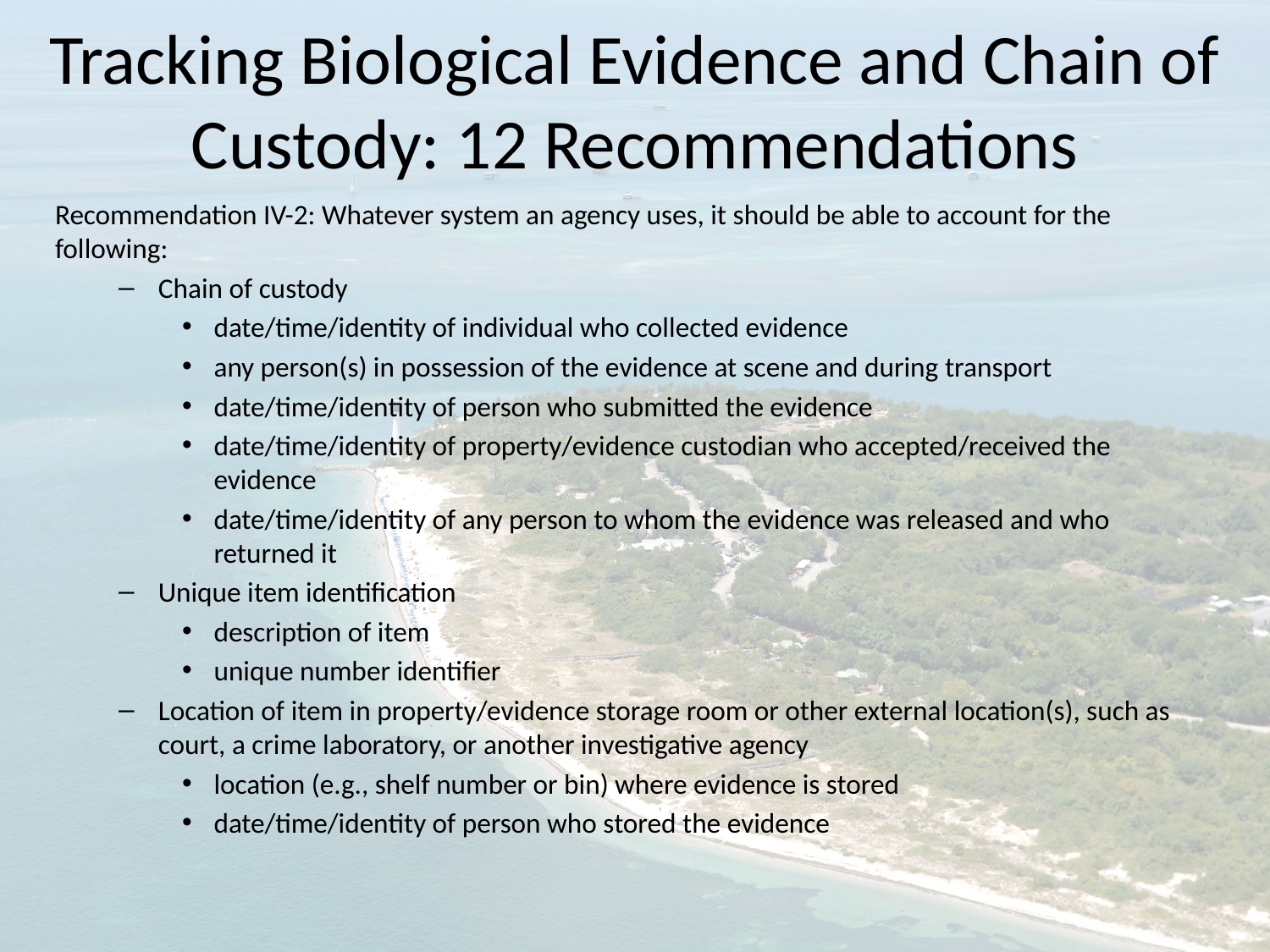

# Tracking Biological Evidence and Chain of Custody: 12 Recommendations
Recommendation IV-2: Whatever system an agency uses, it should be able to account for the following:
Chain of custody
date/time/identity of individual who collected evidence
any person(s) in possession of the evidence at scene and during transport
date/time/identity of person who submitted the evidence
date/time/identity of property/evidence custodian who accepted/received the evidence
date/time/identity of any person to whom the evidence was released and who returned it
Unique item identification
description of item
unique number identifier
Location of item in property/evidence storage room or other external location(s), such as court, a crime laboratory, or another investigative agency
location (e.g., shelf number or bin) where evidence is stored
date/time/identity of person who stored the evidence